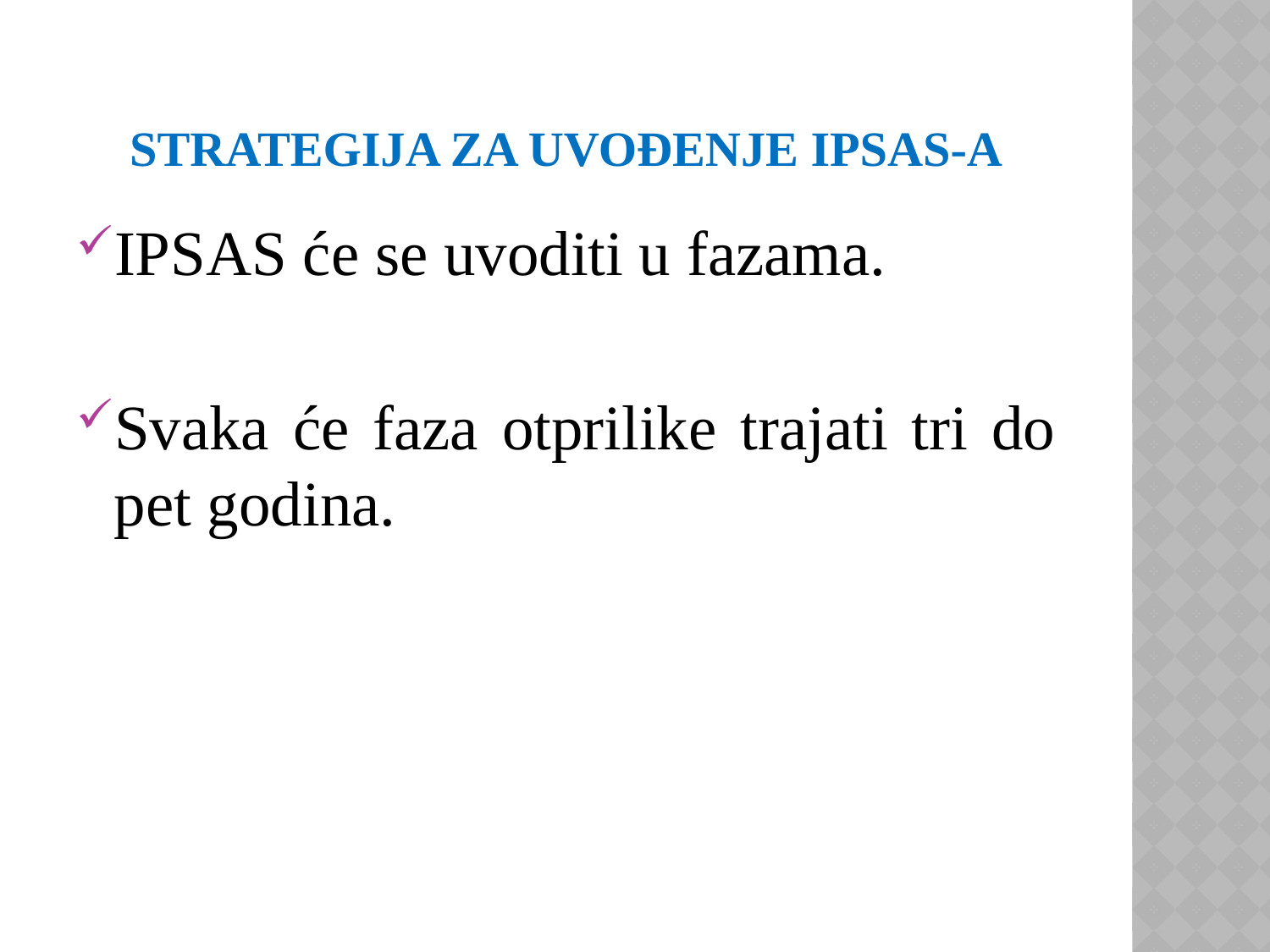

# Strategija za uvođenje IPSAS-a
IPSAS će se uvoditi u fazama.

Svaka će faza otprilike trajati tri do pet godina.